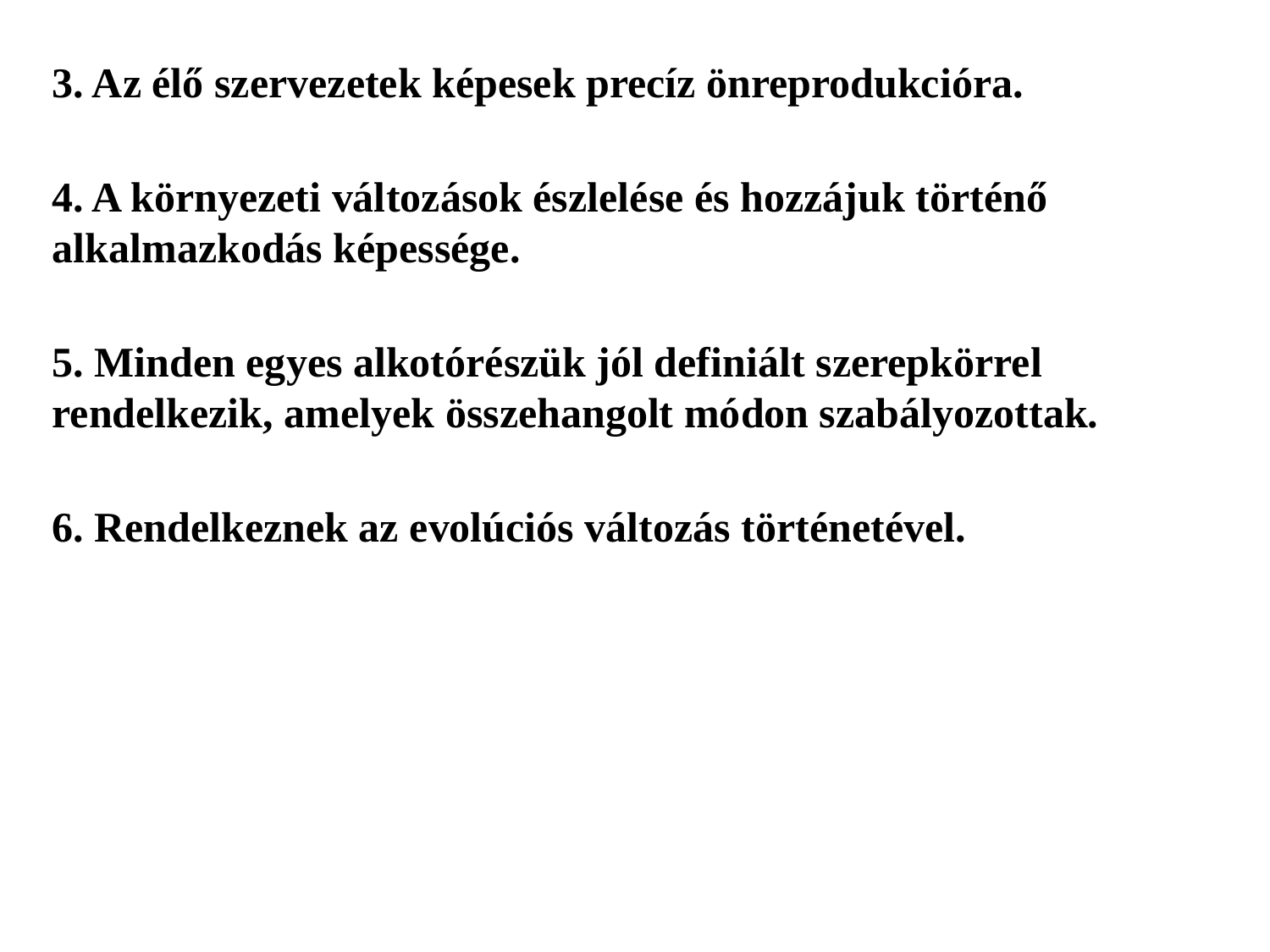

3. Az élő szervezetek képesek precíz önreprodukcióra.
4. A környezeti változások észlelése és hozzájuk történő alkalmazkodás képessége.
5. Minden egyes alkotórészük jól definiált szerepkörrel rendelkezik, amelyek összehangolt módon szabályozottak.
6. Rendelkeznek az evolúciós változás történetével.